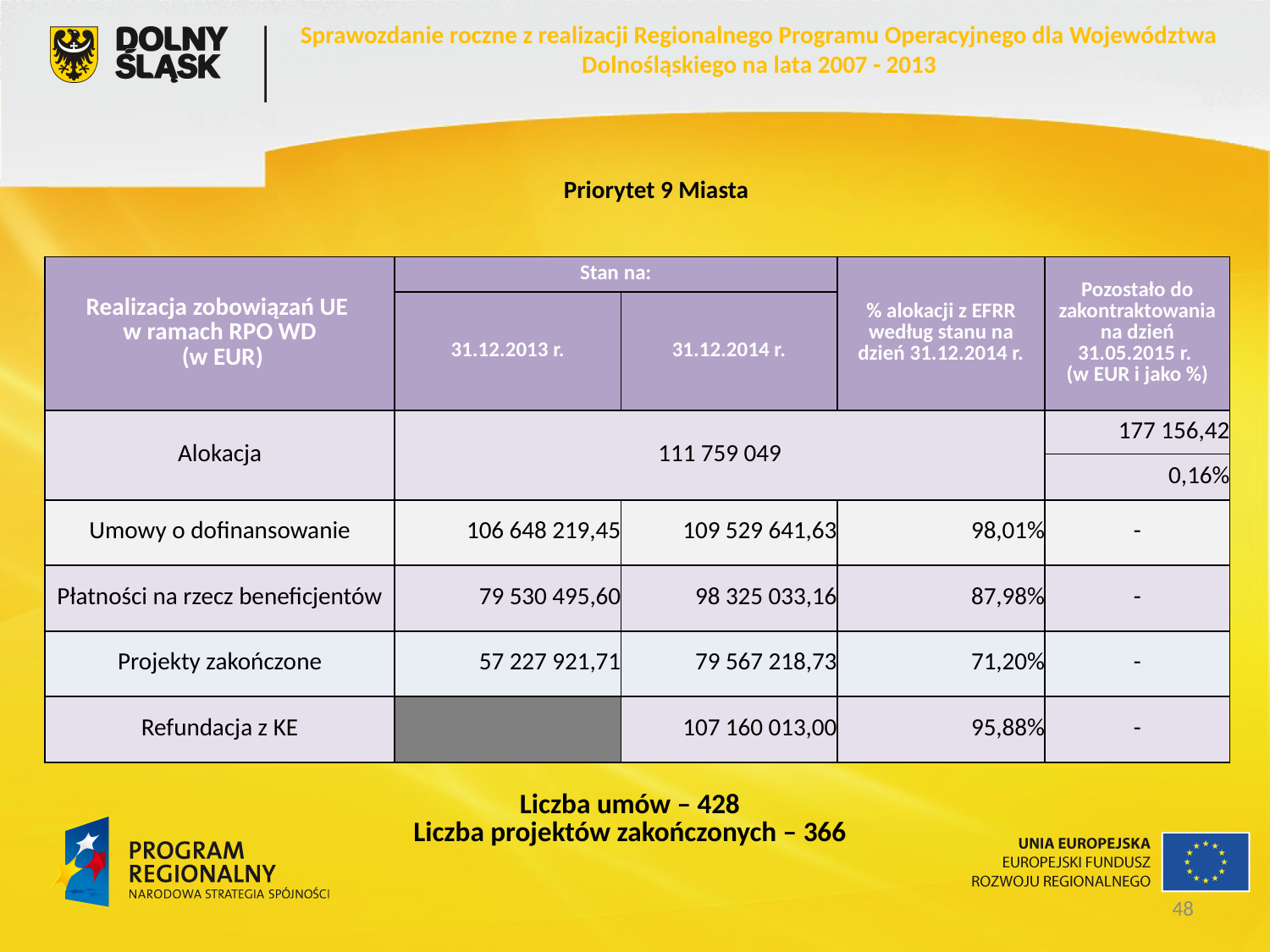

Sprawozdanie roczne z realizacji Regionalnego Programu Operacyjnego dla Województwa Dolnośląskiego na lata 2007 - 2013

Priorytet 9 Miasta

| Realizacja zobowiązań UE w ramach RPO WD (w EUR) | Stan na: |  | % alokacji z EFRR według stanu na dzień 31.12.2014 r. | Pozostało do zakontraktowania na dzień 31.05.2015 r. (w EUR i jako %) |
| --- | --- | --- | --- | --- |
|  | 31.12.2013 r. | 31.12.2014 r. |  |  |
| Alokacja | 111 759 049 |  |  | 177 156,42 |
|  |  |  |  | 0,16% |
| Umowy o dofinansowanie | 106 648 219,45 | 109 529 641,63 | 98,01% | - |
| Płatności na rzecz beneficjentów | 79 530 495,60 | 98 325 033,16 | 87,98% | - |
| Projekty zakończone | 57 227 921,71 | 79 567 218,73 | 71,20% | - |
| Refundacja z KE |  | 107 160 013,00 | 95,88% | - |
Liczba umów – 428
Liczba projektów zakończonych – 366
48